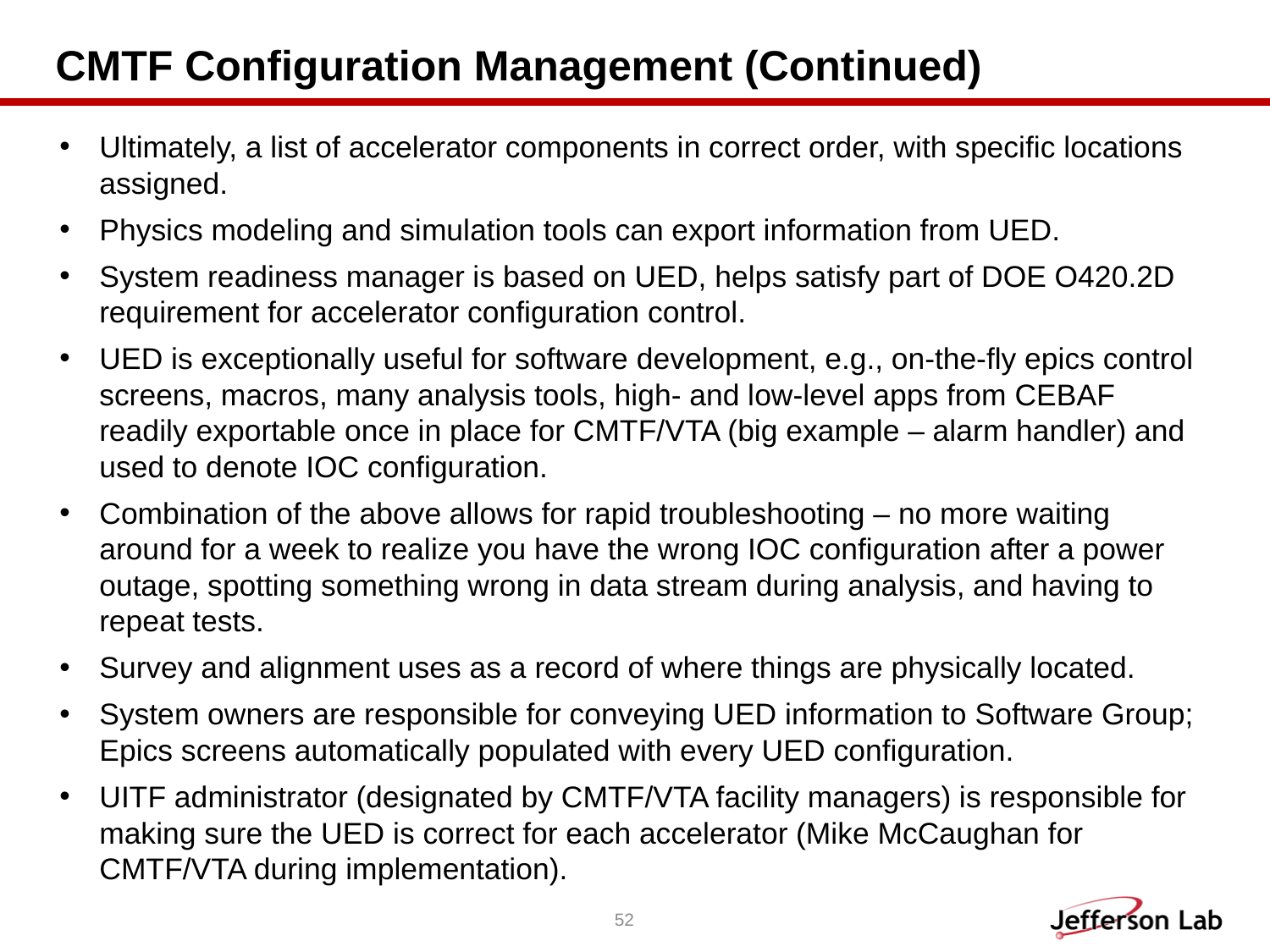

# CMTF Configuration Management (Continued)
Ultimately, a list of accelerator components in correct order, with specific locations assigned.
Physics modeling and simulation tools can export information from UED.
System readiness manager is based on UED, helps satisfy part of DOE O420.2D requirement for accelerator configuration control.
UED is exceptionally useful for software development, e.g., on-the-fly epics control screens, macros, many analysis tools, high- and low-level apps from CEBAF readily exportable once in place for CMTF/VTA (big example – alarm handler) and used to denote IOC configuration.
Combination of the above allows for rapid troubleshooting – no more waiting around for a week to realize you have the wrong IOC configuration after a power outage, spotting something wrong in data stream during analysis, and having to repeat tests.
Survey and alignment uses as a record of where things are physically located.
System owners are responsible for conveying UED information to Software Group; Epics screens automatically populated with every UED configuration.
UITF administrator (designated by CMTF/VTA facility managers) is responsible for making sure the UED is correct for each accelerator (Mike McCaughan for CMTF/VTA during implementation).
52